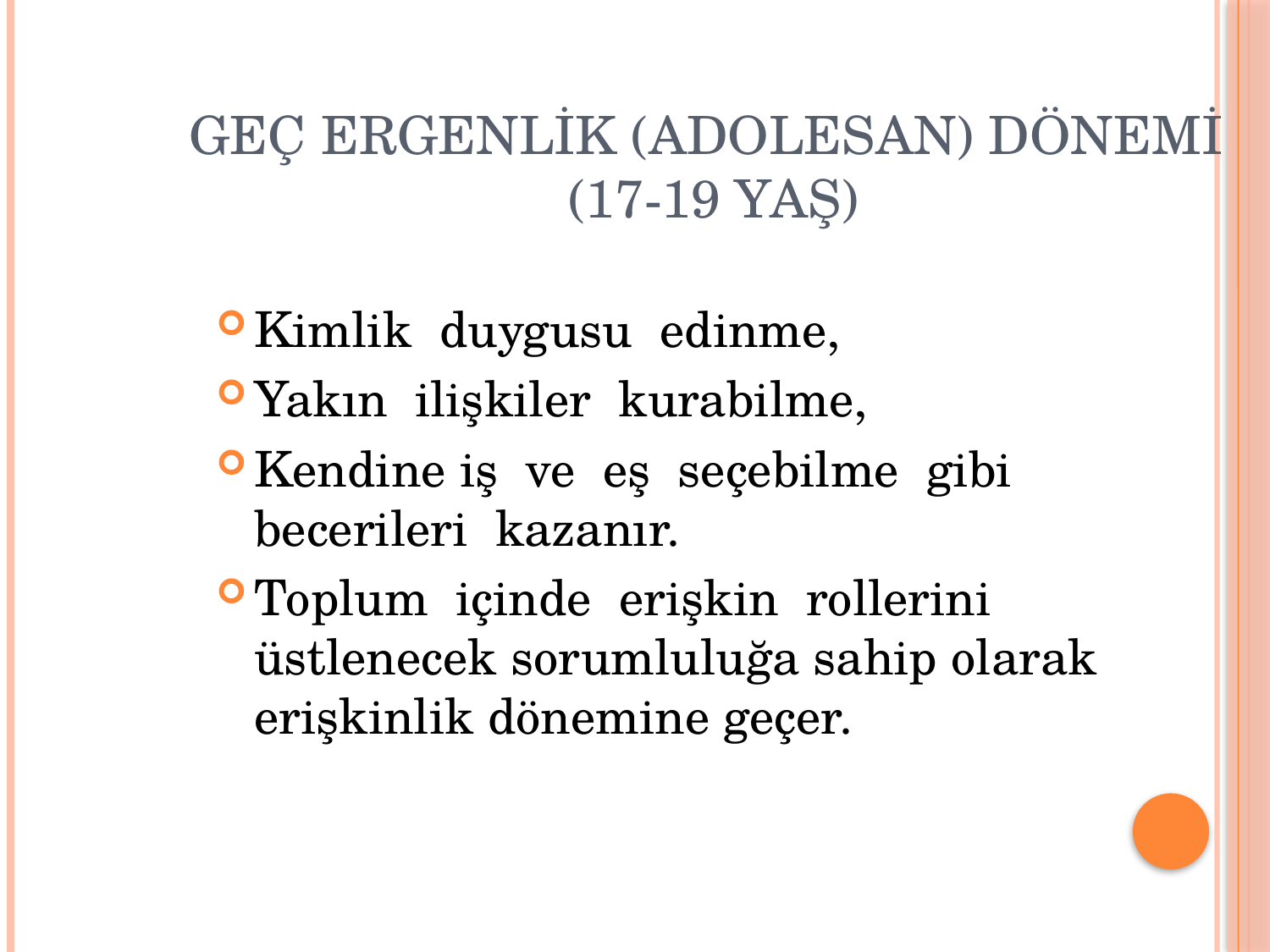

# Geç Ergenlik (Adolesan) Dönemi (17-19 Yaş)
Kimlik  duygusu  edinme,
Yakın  ilişkiler  kurabilme,
Kendine iş  ve  eş  seçebilme  gibi  becerileri  kazanır.
Toplum  içinde  erişkin  rollerini üstlenecek sorumluluğa sahip olarak erişkinlik dönemine geçer.